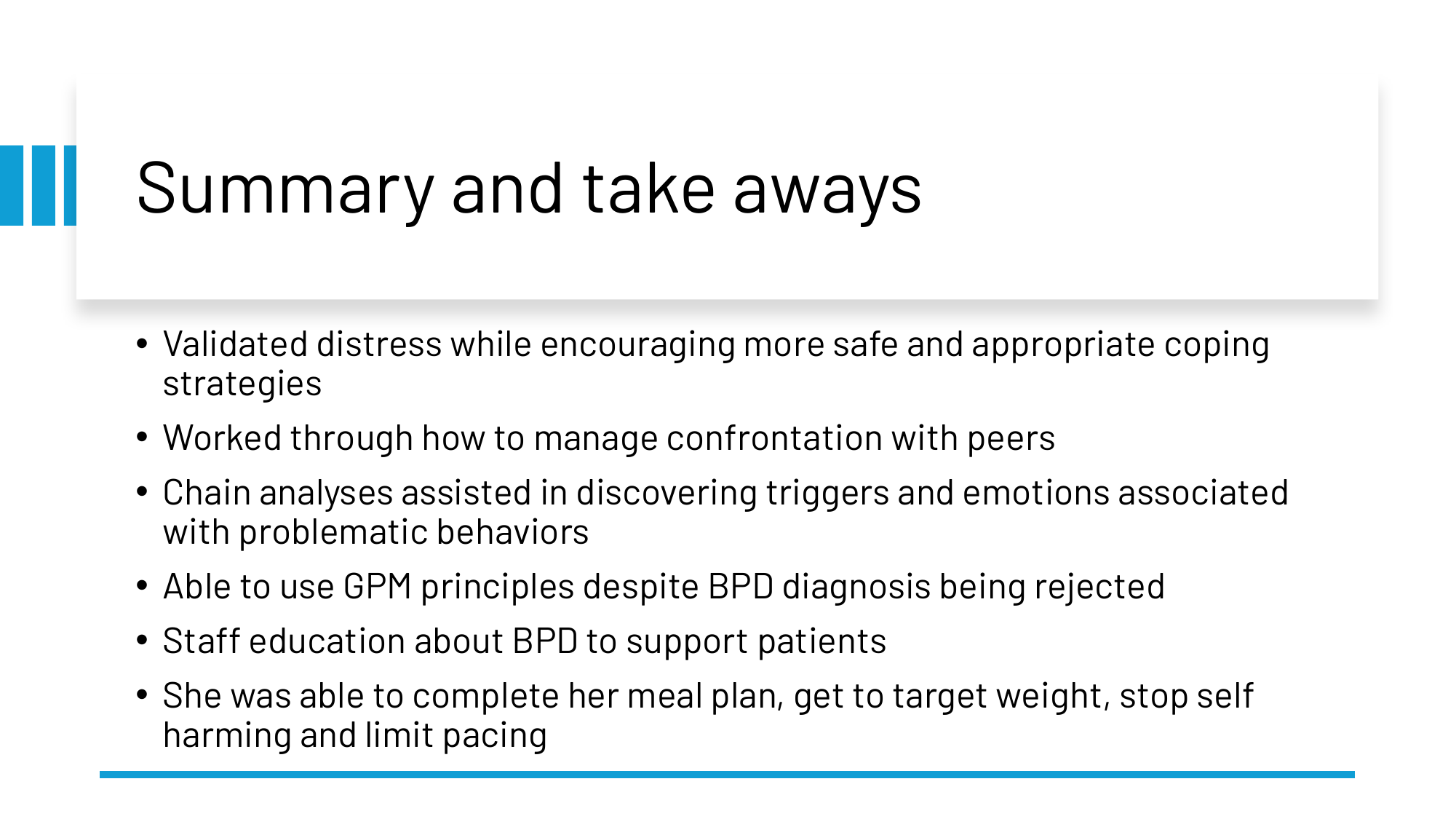

# Summary and take aways

Validated distress while encouraging more safe and appropriate coping strategies
Worked through how to manage confrontation with peers
Chain analyses assisted in discovering triggers and emotions associated with problematic behaviors
Able to use GPM principles despite BPD diagnosis being rejected
Staff education about BPD to support patients
She was able to complete her meal plan, get to target weight, stop self harming and limit pacing